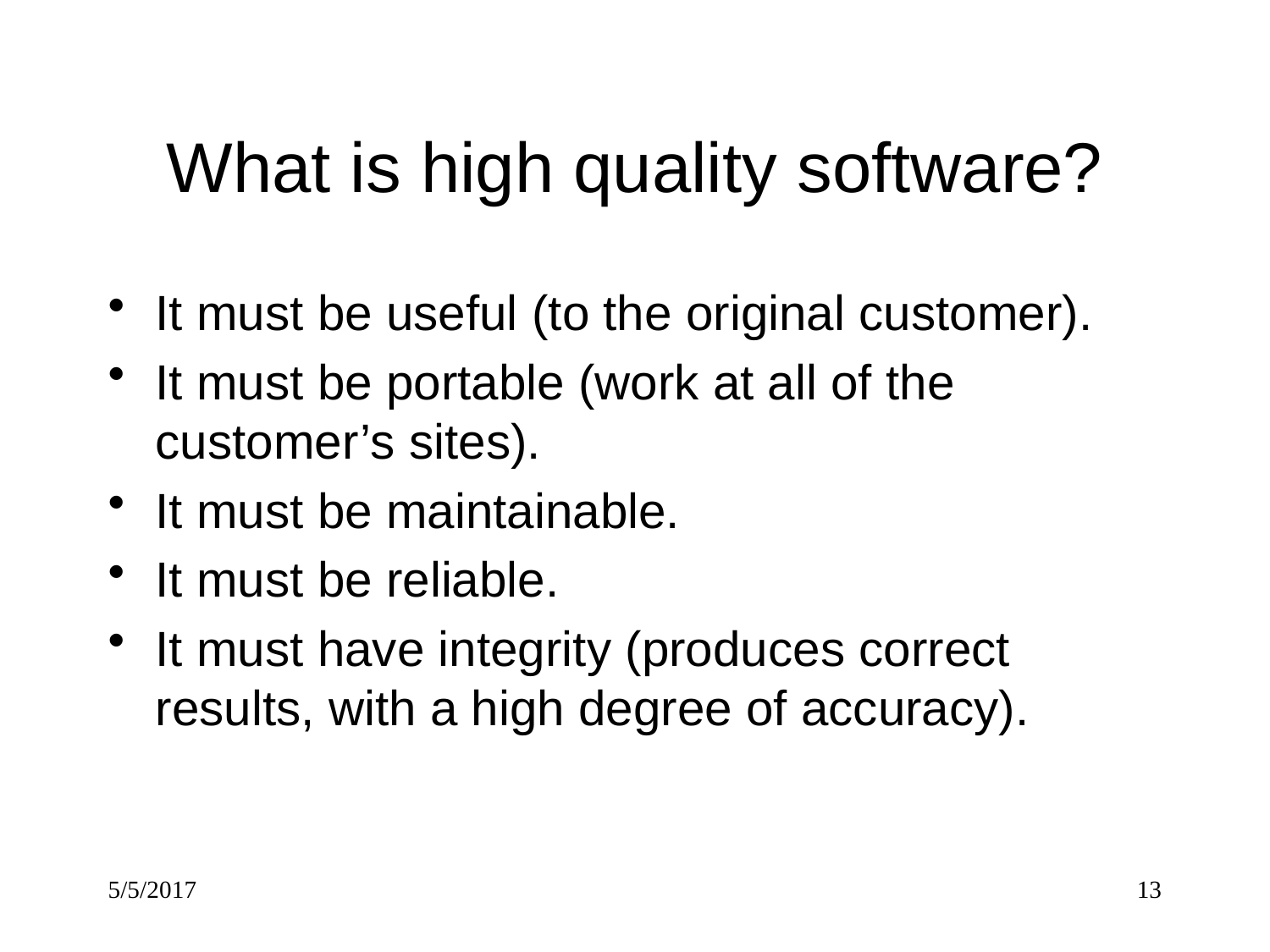

# What is high quality software?
It must be useful (to the original customer).
It must be portable (work at all of the customer’s sites).
It must be maintainable.
It must be reliable.
It must have integrity (produces correct results, with a high degree of accuracy).
5/5/2017
13